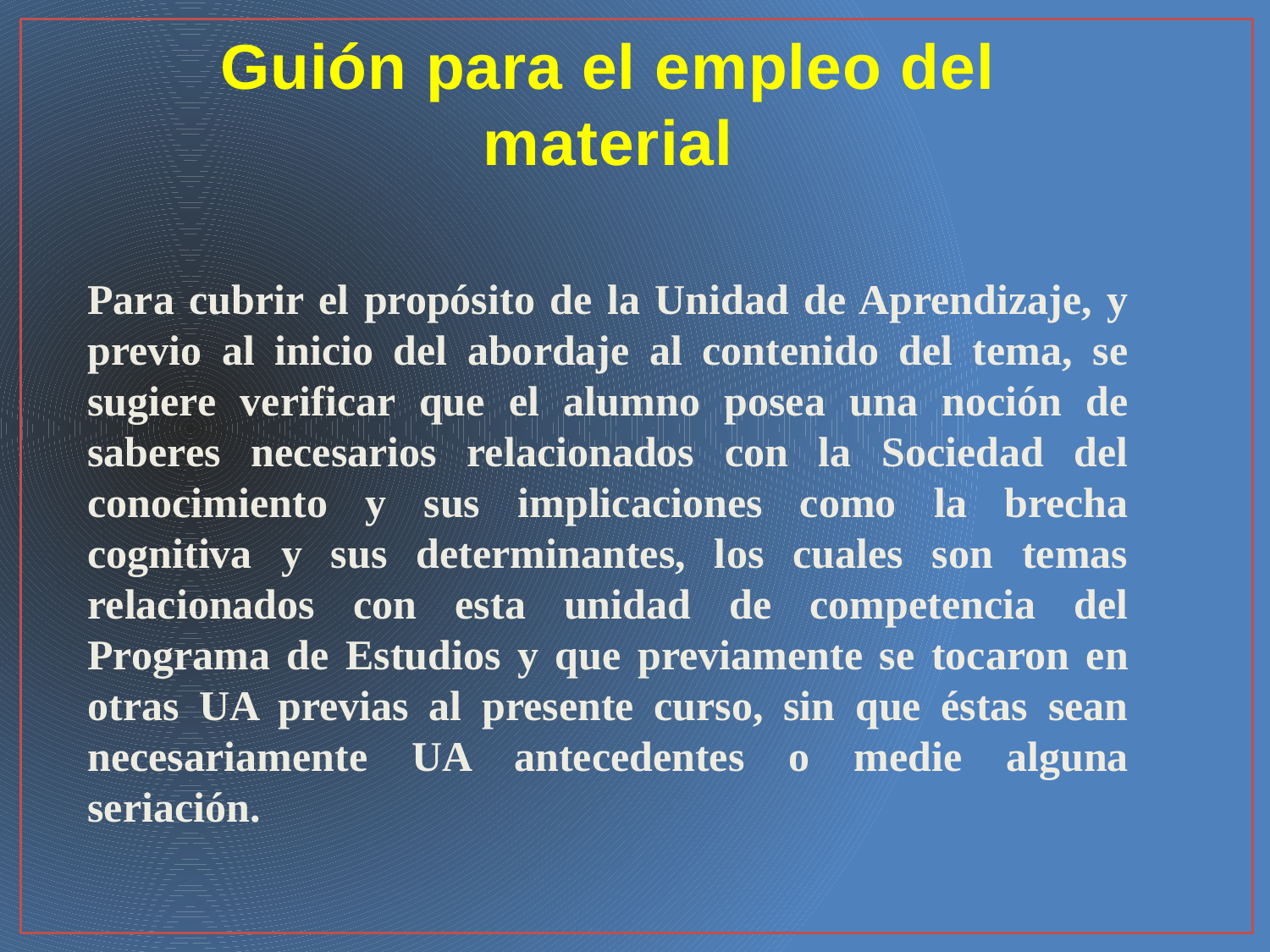

# Guión para el empleo del material

Para cubrir el propósito de la Unidad de Aprendizaje, y previo al inicio del abordaje al contenido del tema, se sugiere verificar que el alumno posea una noción de saberes necesarios relacionados con la Sociedad del conocimiento y sus implicaciones como la brecha cognitiva y sus determinantes, los cuales son temas relacionados con esta unidad de competencia del Programa de Estudios y que previamente se tocaron en otras UA previas al presente curso, sin que éstas sean necesariamente UA antecedentes o medie alguna seriación.